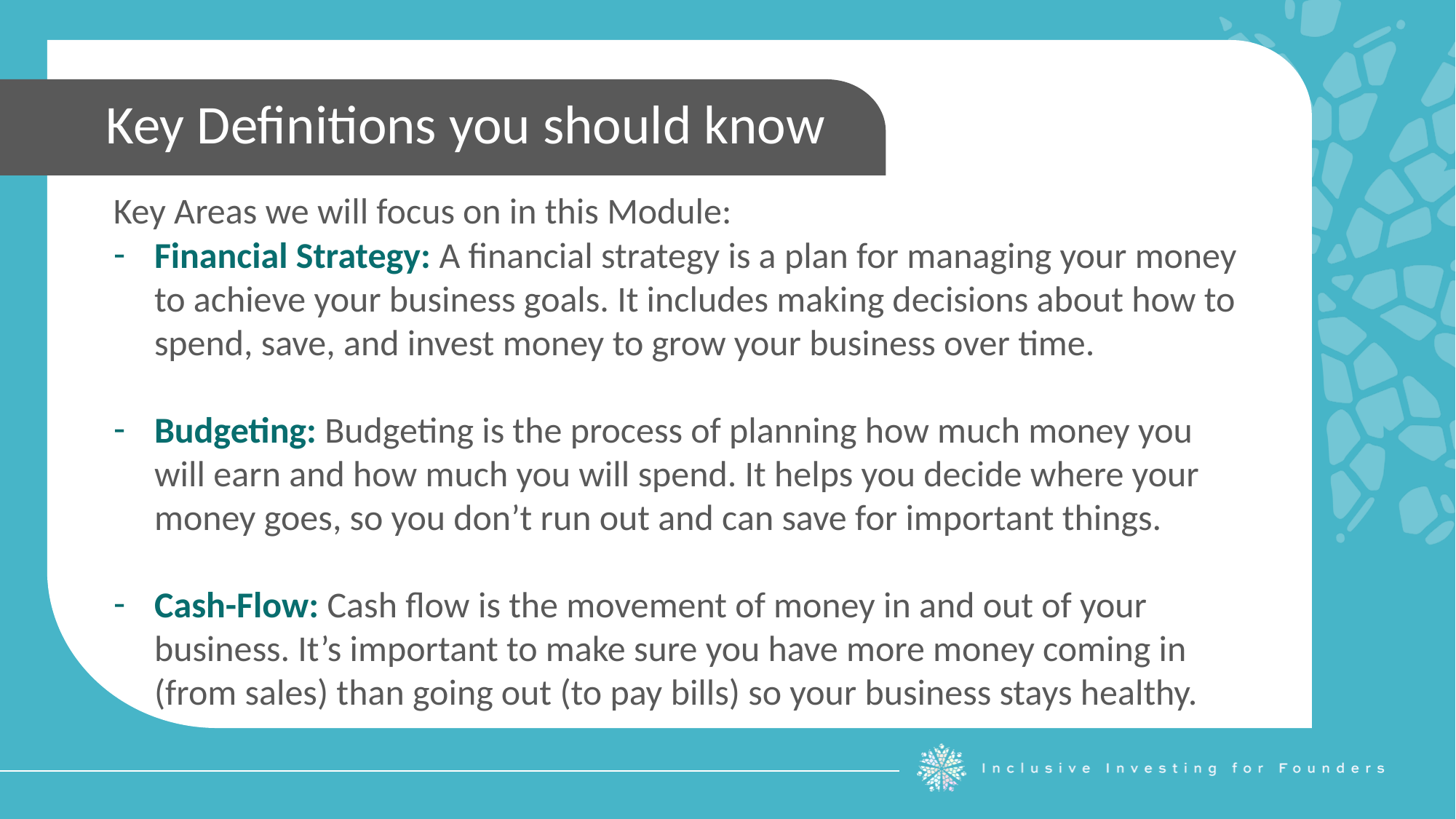

Key Definitions you should know
Key Areas we will focus on in this Module:
Financial Strategy: A financial strategy is a plan for managing your money to achieve your business goals. It includes making decisions about how to spend, save, and invest money to grow your business over time.

Budgeting: Budgeting is the process of planning how much money you will earn and how much you will spend. It helps you decide where your money goes, so you don’t run out and can save for important things.

Cash-Flow: Cash flow is the movement of money in and out of your business. It’s important to make sure you have more money coming in (from sales) than going out (to pay bills) so your business stays healthy.